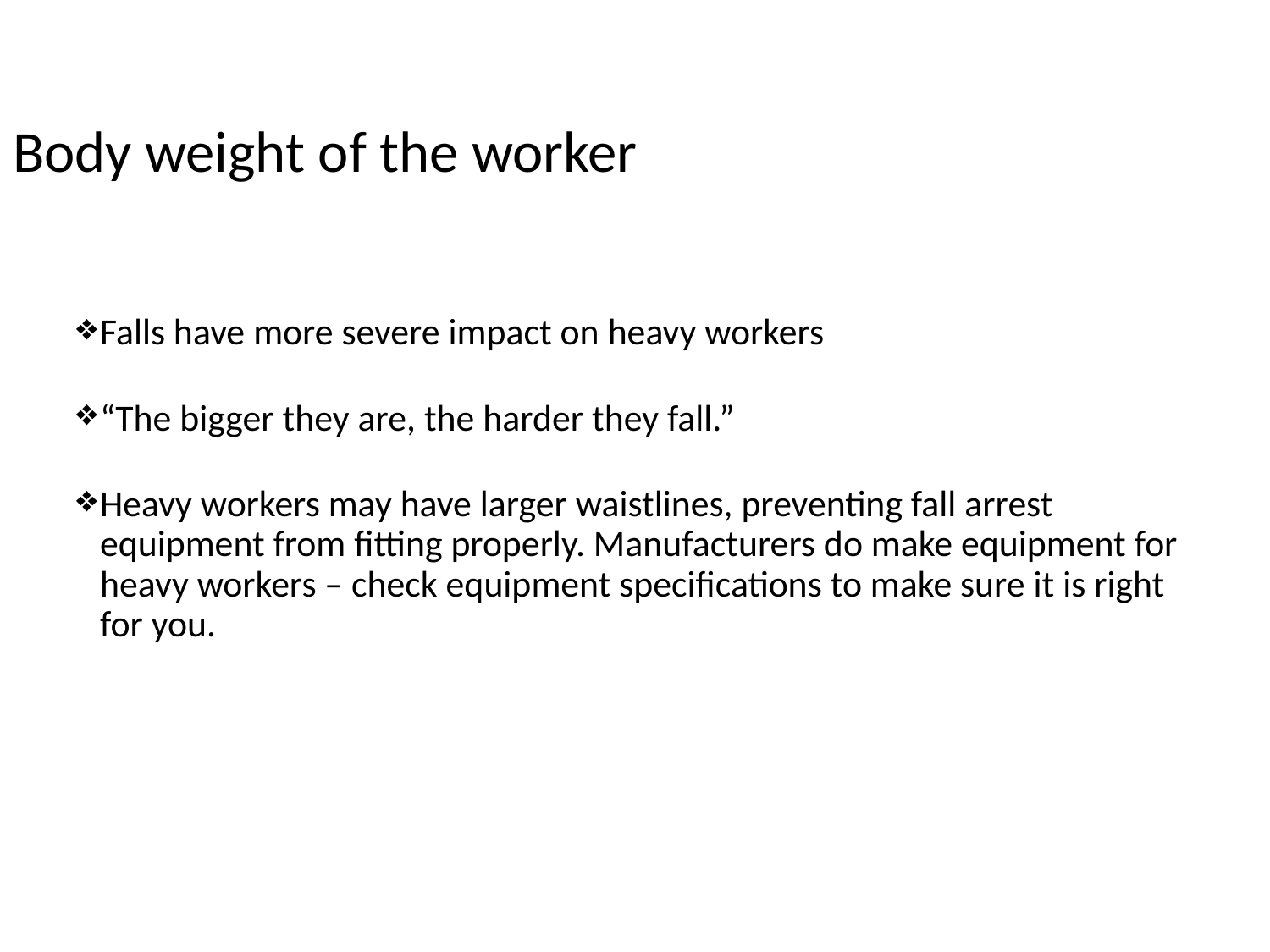

# Body weight of the worker
Falls have more severe impact on heavy workers

“The bigger they are, the harder they fall.”

Heavy workers may have larger waistlines, preventing fall arrest equipment from fitting properly. Manufacturers do make equipment for heavy workers – check equipment specifications to make sure it is right for you.